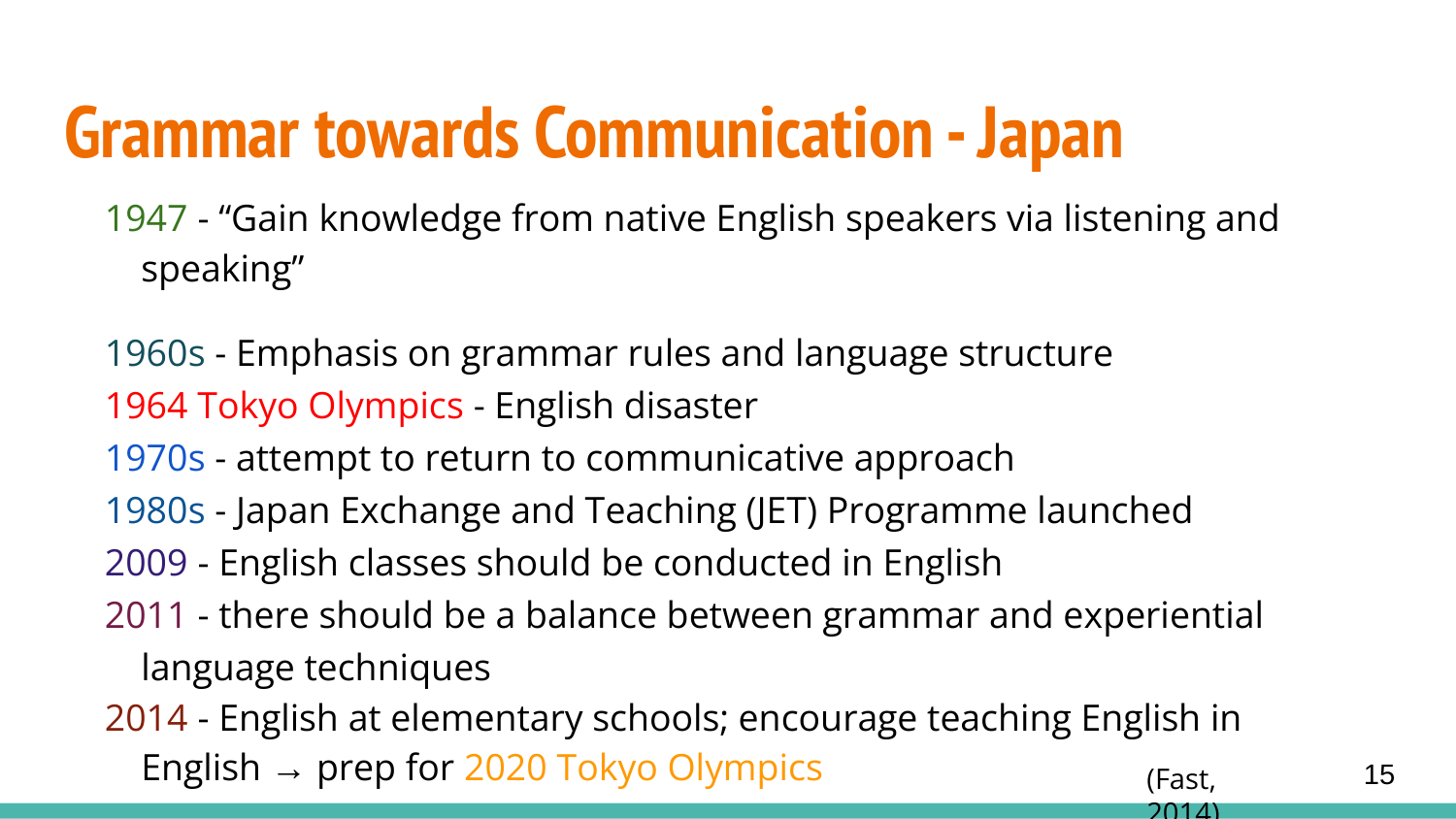

# Grammar towards Communication - Japan
1947 - “Gain knowledge from native English speakers via listening and speaking”
1960s - Emphasis on grammar rules and language structure
1964 Tokyo Olympics - English disaster
1970s - attempt to return to communicative approach
1980s - Japan Exchange and Teaching (JET) Programme launched
2009 - English classes should be conducted in English
2011 - there should be a balance between grammar and experiential language techniques
2014 - English at elementary schools; encourage teaching English in English → prep for 2020 Tokyo Olympics
15
(Fast, 2014)